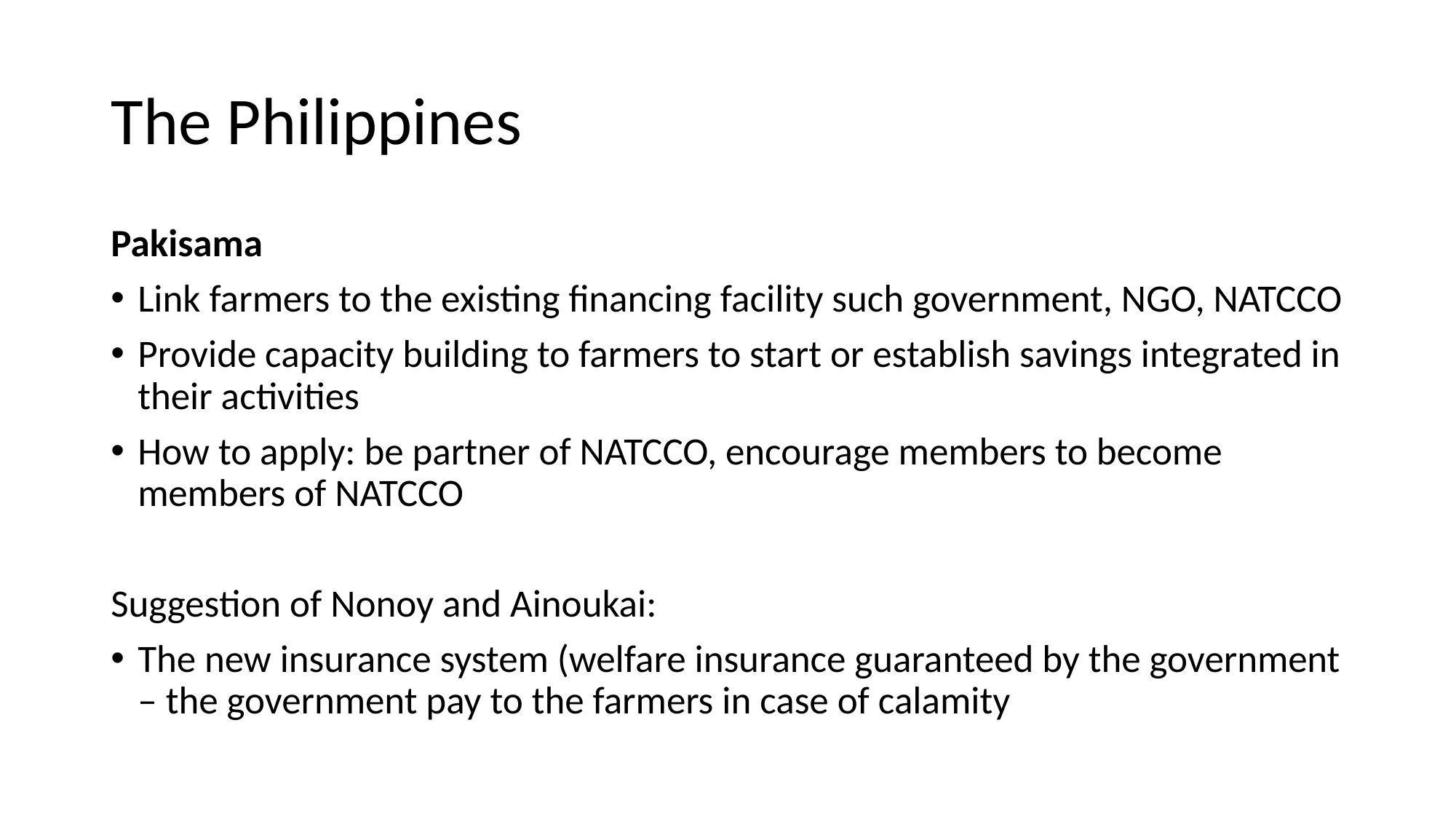

# The Philippines
Pakisama
Link farmers to the existing financing facility such government, NGO, NATCCO
Provide capacity building to farmers to start or establish savings integrated in their activities
How to apply: be partner of NATCCO, encourage members to become members of NATCCO

Suggestion of Nonoy and Ainoukai:
The new insurance system (welfare insurance guaranteed by the government – the government pay to the farmers in case of calamity